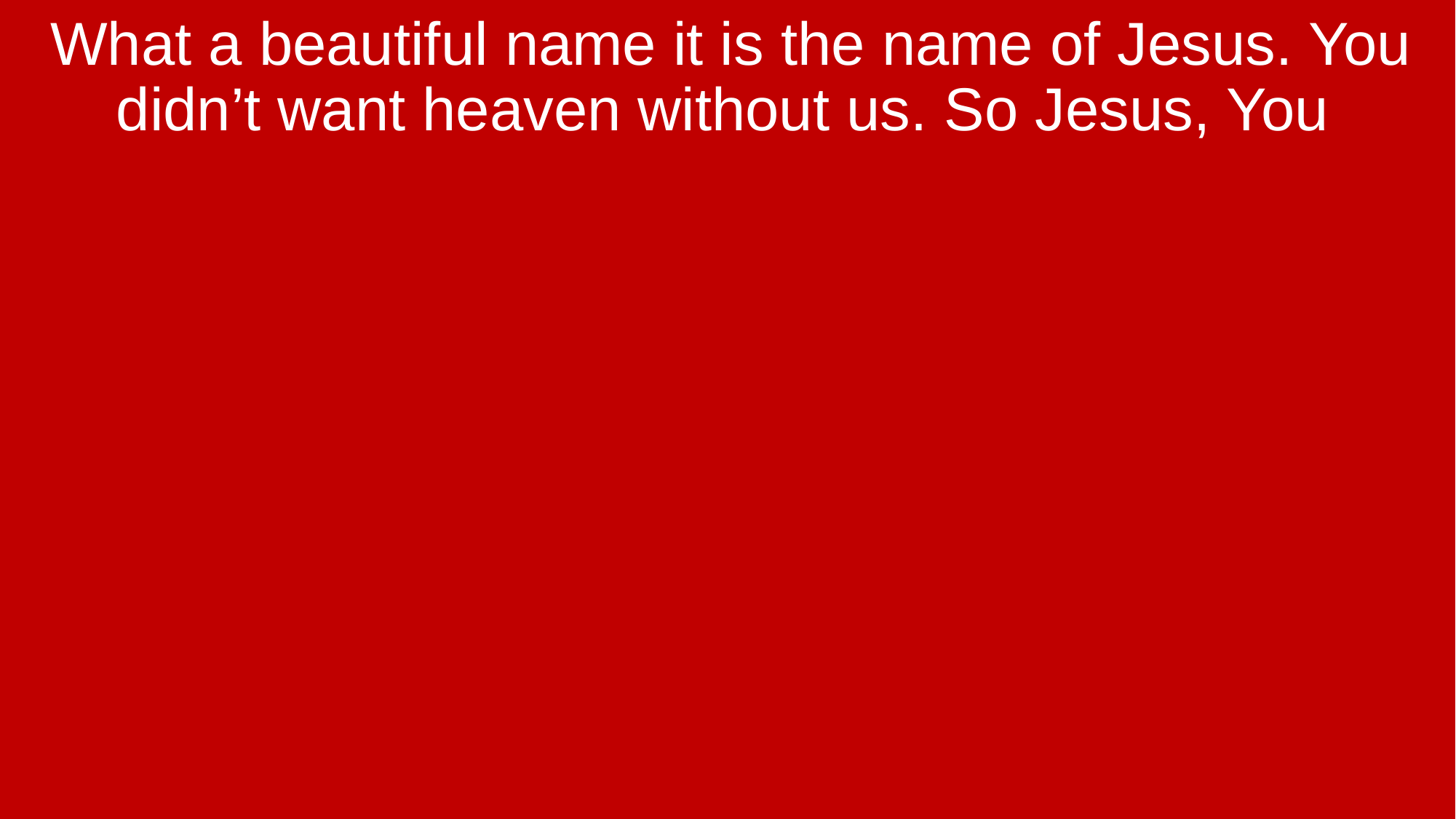

What a beautiful name it is the name of Jesus. You didn’t want heaven without us. So Jesus, You